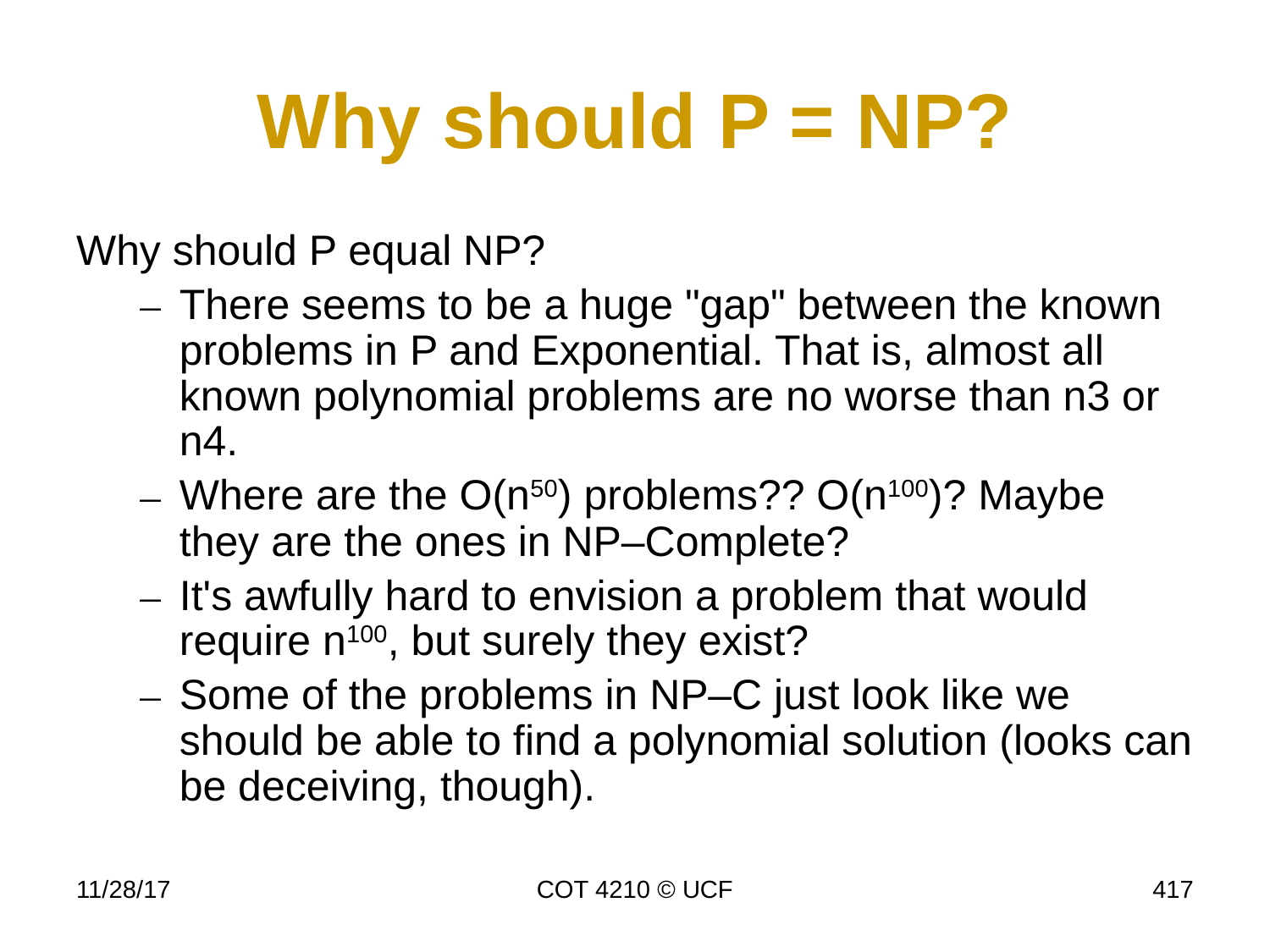

# Why should P = NP?
Why should P equal NP?
There seems to be a huge "gap" between the known problems in P and Exponential. That is, almost all known polynomial problems are no worse than n3 or n4.
Where are the O(n50) problems?? O(n100)? Maybe they are the ones in NP–Complete?
It's awfully hard to envision a problem that would require n100, but surely they exist?
Some of the problems in NP–C just look like we should be able to find a polynomial solution (looks can be deceiving, though).
11/28/17
COT 4210 © UCF
417